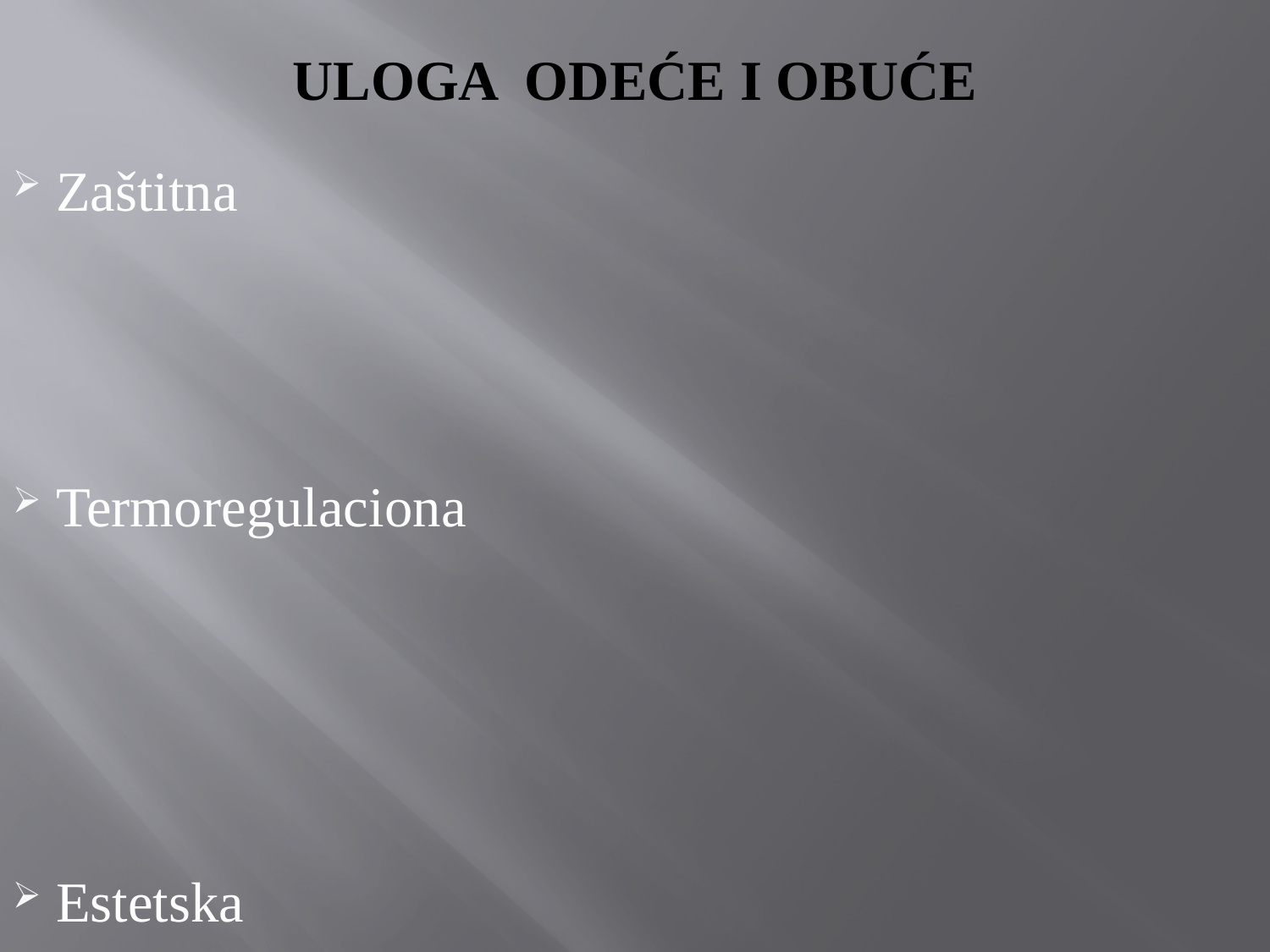

# Uloga  Odeće i obuće
 Zaštitna

 Termoregulaciona

 Estetska